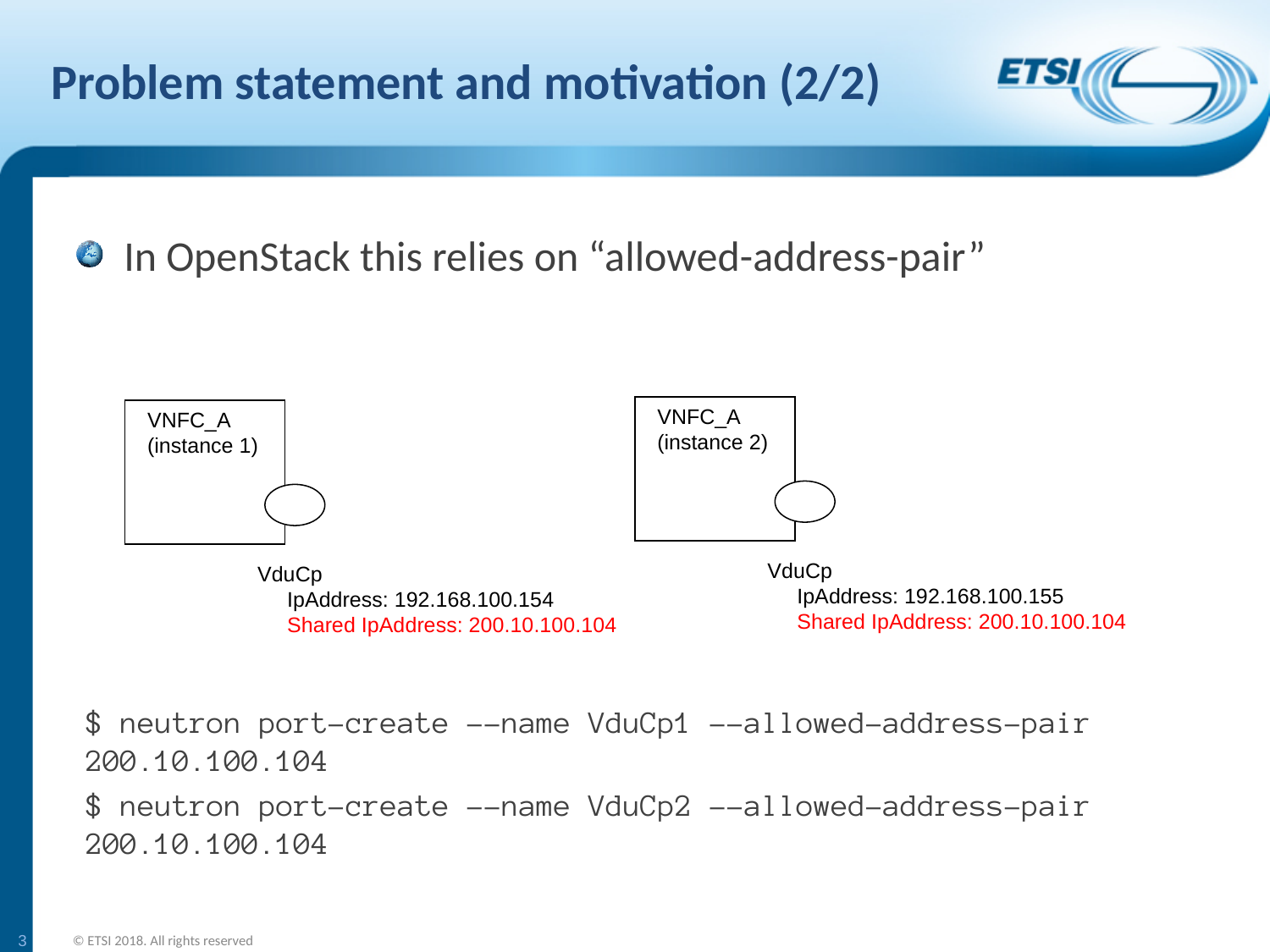

# Problem statement and motivation (2/2)
In OpenStack this relies on “allowed-address-pair”

VNFC_A (instance 2)

VduCp
     IpAddress: 192.168.100.155
     Shared IpAddress: 200.10.100.104

VNFC_A (instance 1)

VduCp
     IpAddress: 192.168.100.154
     Shared IpAddress: 200.10.100.104
$ neutron port-create --name VduCp1 --allowed-address-pair 200.10.100.104
$ neutron port-create --name VduCp2 --allowed-address-pair 200.10.100.104
3
© ETSI 2018. All rights reserved